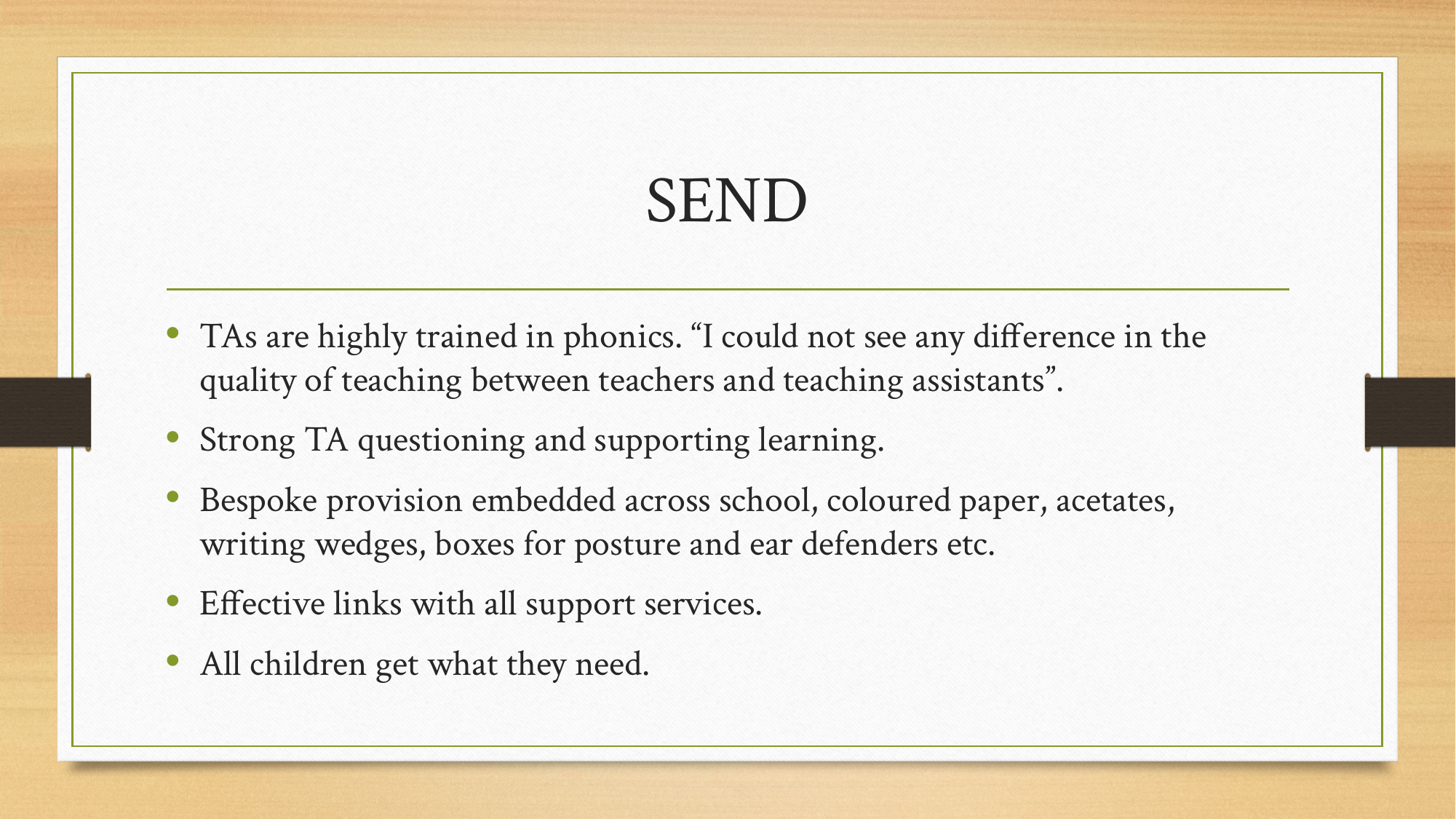

# SEND
TAs are highly trained in phonics. “I could not see any difference in the quality of teaching between teachers and teaching assistants”.
Strong TA questioning and supporting learning.
Bespoke provision embedded across school, coloured paper, acetates, writing wedges, boxes for posture and ear defenders etc.
Effective links with all support services.
All children get what they need.